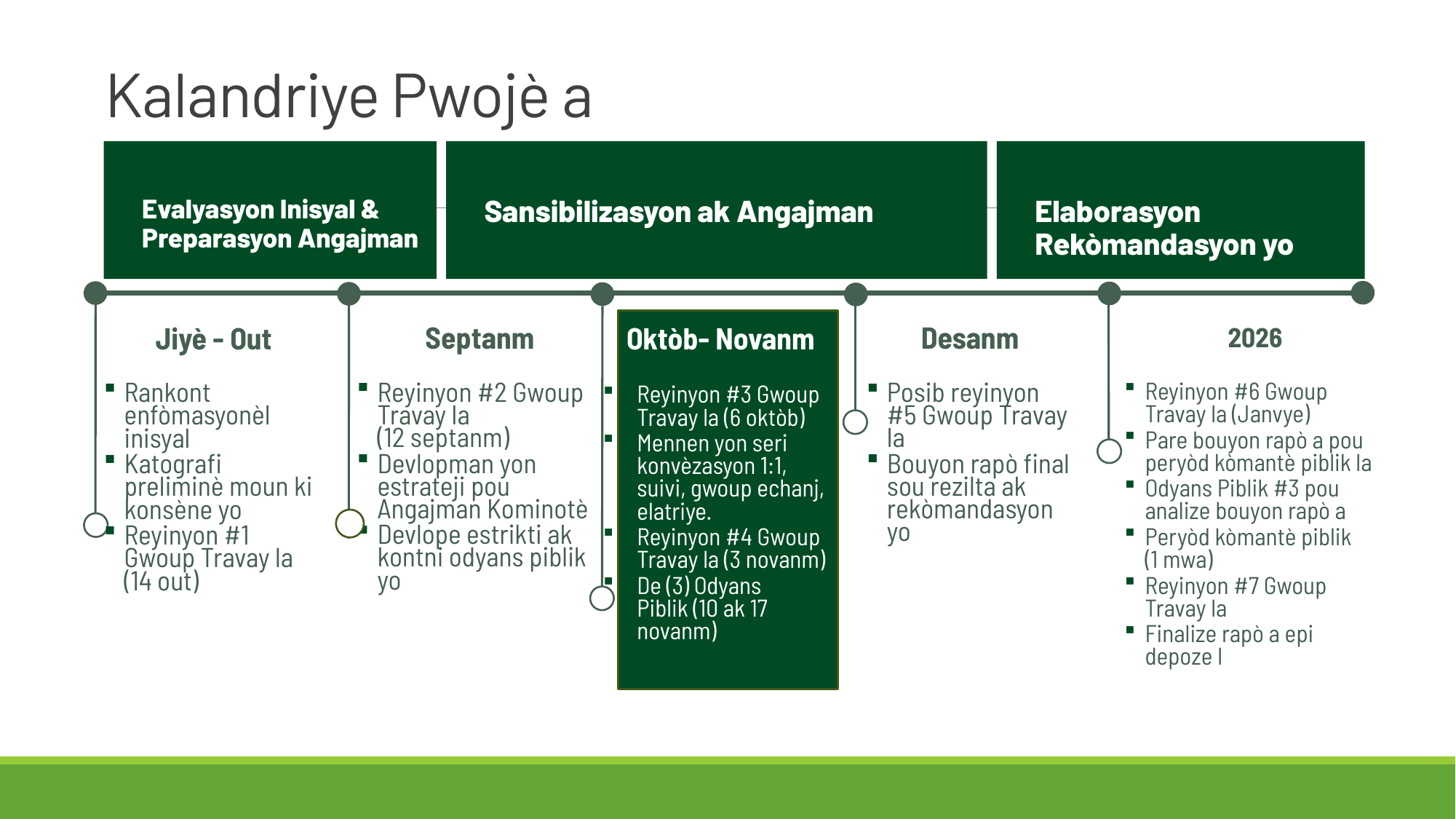

# Kalandriye Pwojè a
Evalyasyon Inisyal &
Preparasyon Angajman
Sansibilizasyon ak Angajman
Elaborasyon Rekòmandasyon yo

Septanm

Reyinyon #2 Gwoup Travay la
(12 septanm)
Devlopman yon estrateji pou Angajman Kominotè
Devlope estrikti ak kontni odyans piblik yo

Desanm

Posib reyinyon #5 Gwoup Travay la
Bouyon rapò final sou rezilta ak rekòmandasyon yo

Jiyè - Out

Rankont enfòmasyonèl inisyal
Katografi preliminè moun ki konsène yo
Reyinyon #1 Gwoup Travay la 
(14 out)
Oktòb- Novanm

Reyinyon #3 Gwoup Travay la (6 oktòb)
Mennen yon seri konvèzasyon 1:1, suivi, gwoup echanj, elatriye.
Reyinyon #4 Gwoup Travay la (3 novanm)
De (3) Odyans Piblik (10 ak 17 novanm)

2026

Reyinyon #6 Gwoup Travay la (Janvye)
Pare bouyon rapò a pou peryòd kòmantè piblik la
Odyans Piblik #3 pou analize bouyon rapò a
Peryòd kòmantè piblik
(1 mwa)
Reyinyon #7 Gwoup Travay la
Finalize rapò a epi depoze l